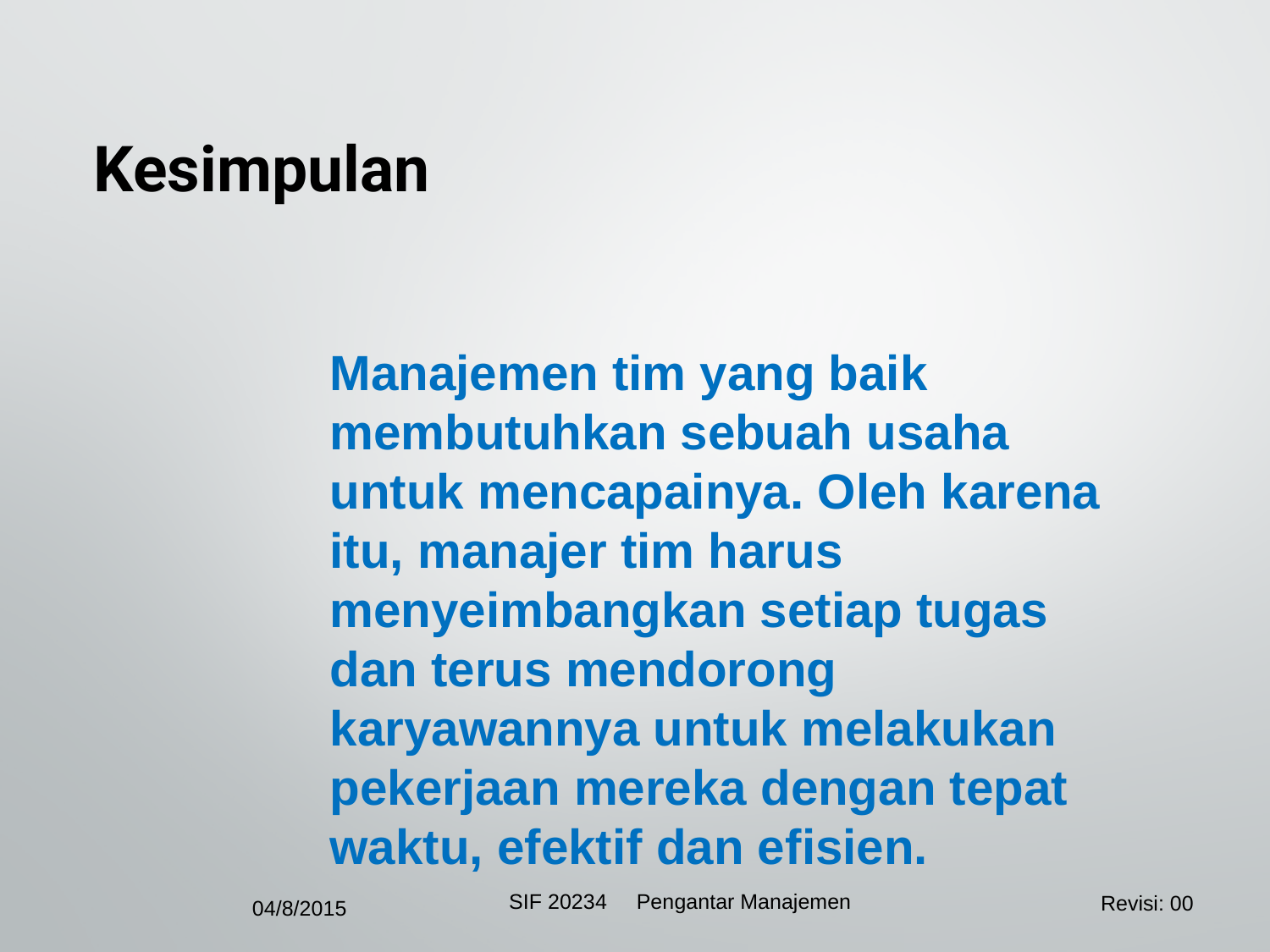

Kesimpulan
Manajemen tim yang baik membutuhkan sebuah usaha untuk mencapainya. Oleh karena itu, manajer tim harus menyeimbangkan setiap tugas dan terus mendorong karyawannya untuk melakukan pekerjaan mereka dengan tepat waktu, efektif dan efisien.
04/8/2015
SIF 20234     Pengantar Manajemen